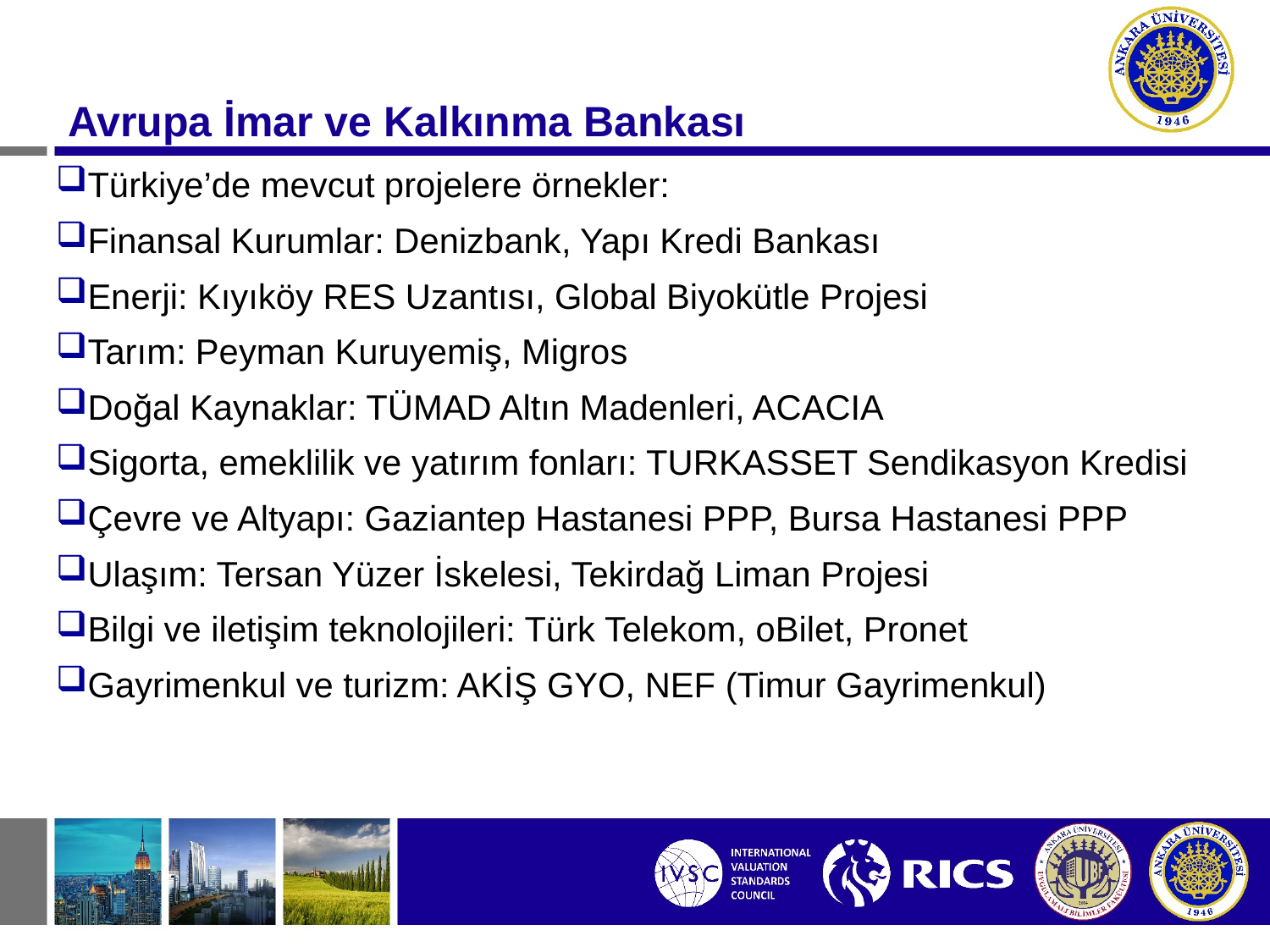

#
 Avrupa İmar ve Kalkınma Bankası
Türkiye’de mevcut projelere örnekler:
Finansal Kurumlar: Denizbank, Yapı Kredi Bankası
Enerji: Kıyıköy RES Uzantısı, Global Biyokütle Projesi
Tarım: Peyman Kuruyemiş, Migros
Doğal Kaynaklar: TÜMAD Altın Madenleri, ACACIA
Sigorta, emeklilik ve yatırım fonları: TURKASSET Sendikasyon Kredisi
Çevre ve Altyapı: Gaziantep Hastanesi PPP, Bursa Hastanesi PPP
Ulaşım: Tersan Yüzer İskelesi, Tekirdağ Liman Projesi
Bilgi ve iletişim teknolojileri: Türk Telekom, oBilet, Pronet
Gayrimenkul ve turizm: AKİŞ GYO, NEF (Timur Gayrimenkul)